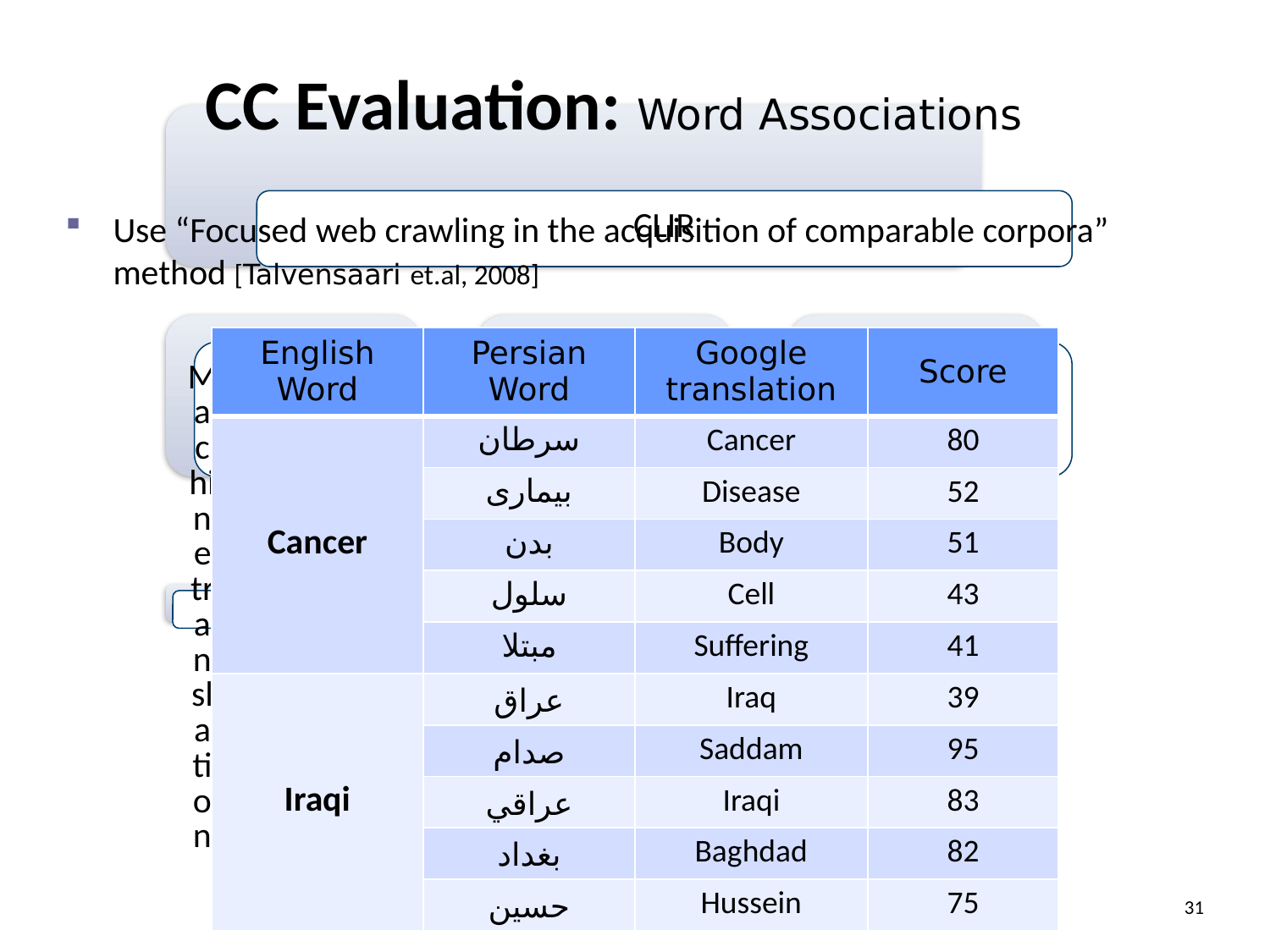

CC Evaluation: Word Associations
Use “Focused web crawling in the acquisition of comparable corpora” method [Talvensaari et.al, 2008]

| English Word | Persian Word | Google translation | Score |
| --- | --- | --- | --- |
| Cancer | سرطان | Cancer | 80 |
|  | بیماری | Disease | 52 |
|  | بدن | Body | 51 |
|  | سلول | Cell | 43 |
|  | مبتلا | Suffering | 41 |
| Iraqi | عراق | Iraq | 39 |
|  | صدام | Saddam | 95 |
|  | عراقي | Iraqi | 83 |
|  | بغداد | Baghdad | 82 |
|  | حسين | Hussein | 75 |
31